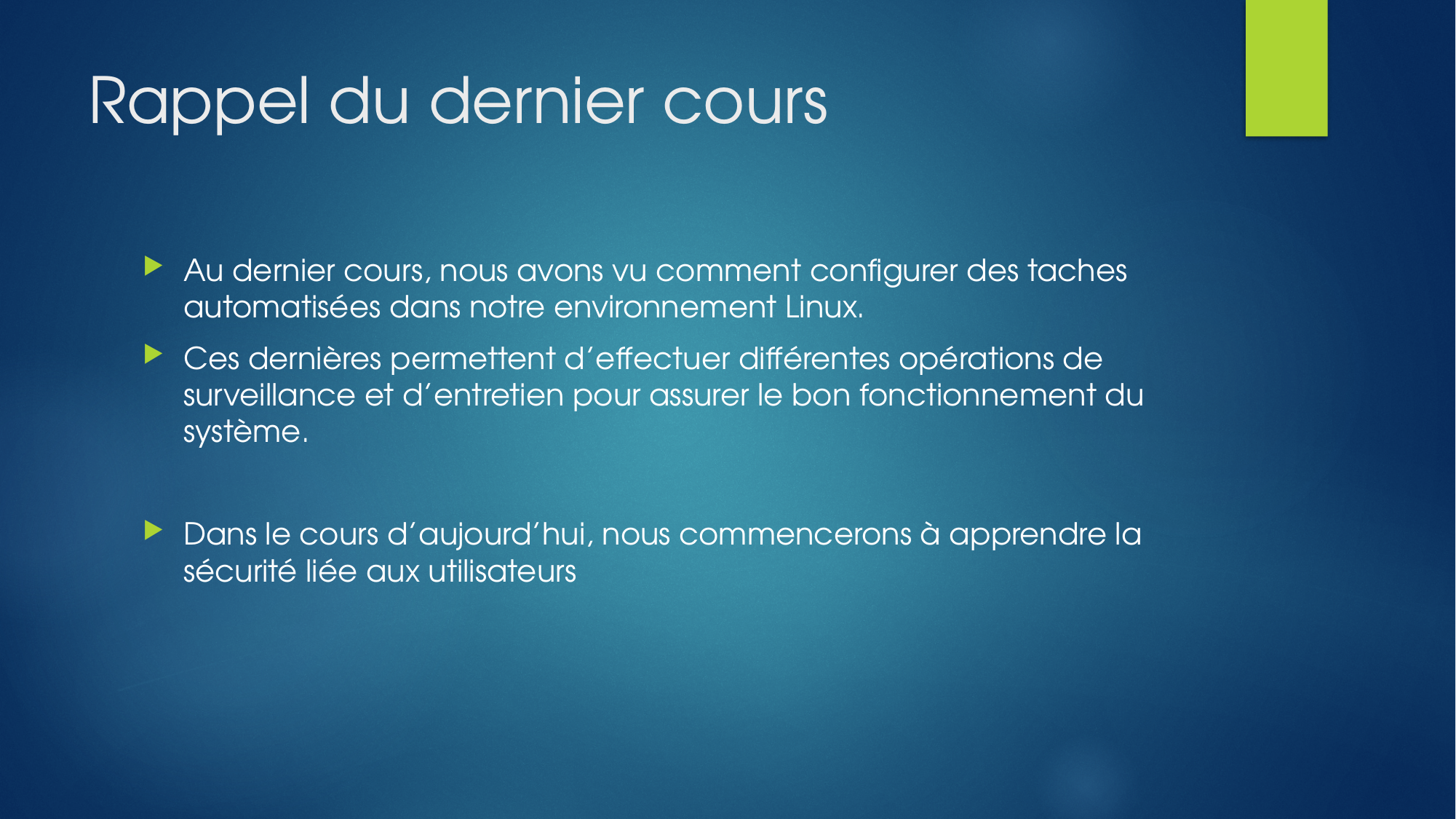

# Rappel du dernier cours
Au dernier cours, nous avons vu comment configurer des taches automatisées dans notre environnement Linux.
Ces dernières permettent d’effectuer différentes opérations de surveillance et d’entretien pour assurer le bon fonctionnement du système.

Dans le cours d’aujourd’hui, nous commencerons à apprendre la sécurité liée aux utilisateurs